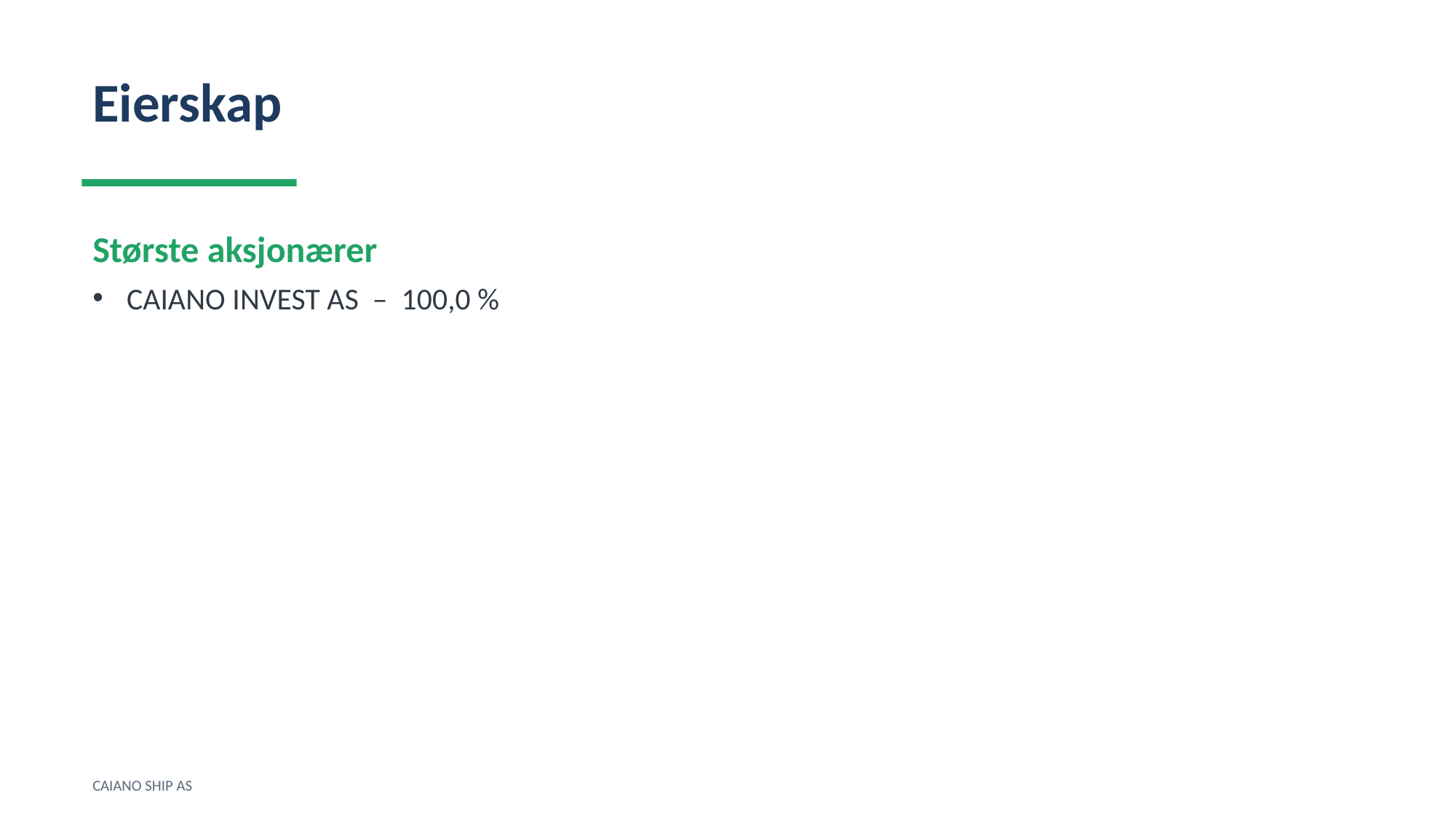

Eierskap

Største aksjonærer
CAIANO INVEST AS  –  100,0 %
CAIANO SHIP AS